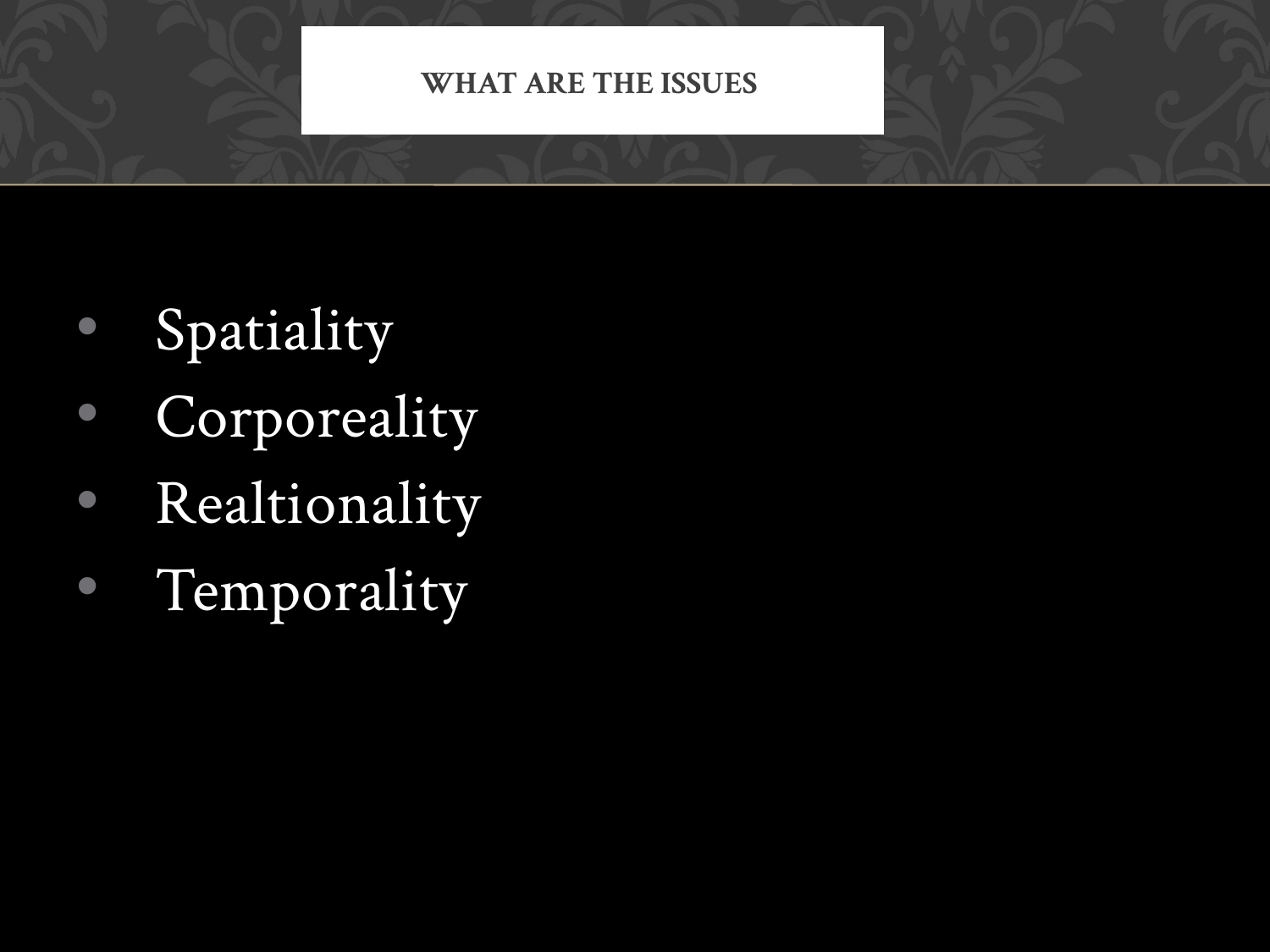

# What aRe the Issues
Spatiality
Corporeality
Realtionality
Temporality